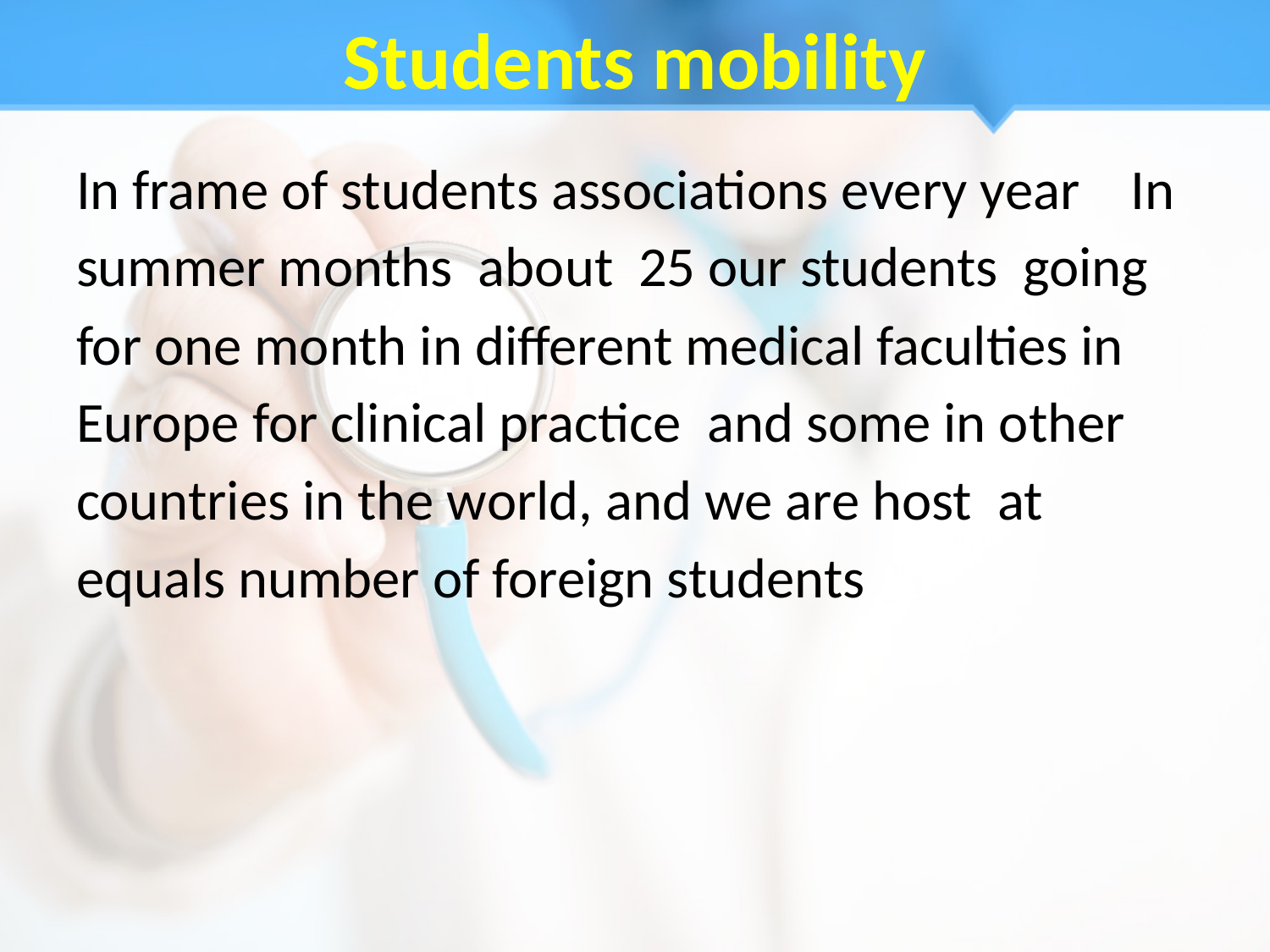

# Students mobility
In frame of students associations every year    In summer months  about  25 our students  going for one month in different medical faculties in Europe for clinical practice  and some in other countries in the world, and we are host  at equals number of foreign students